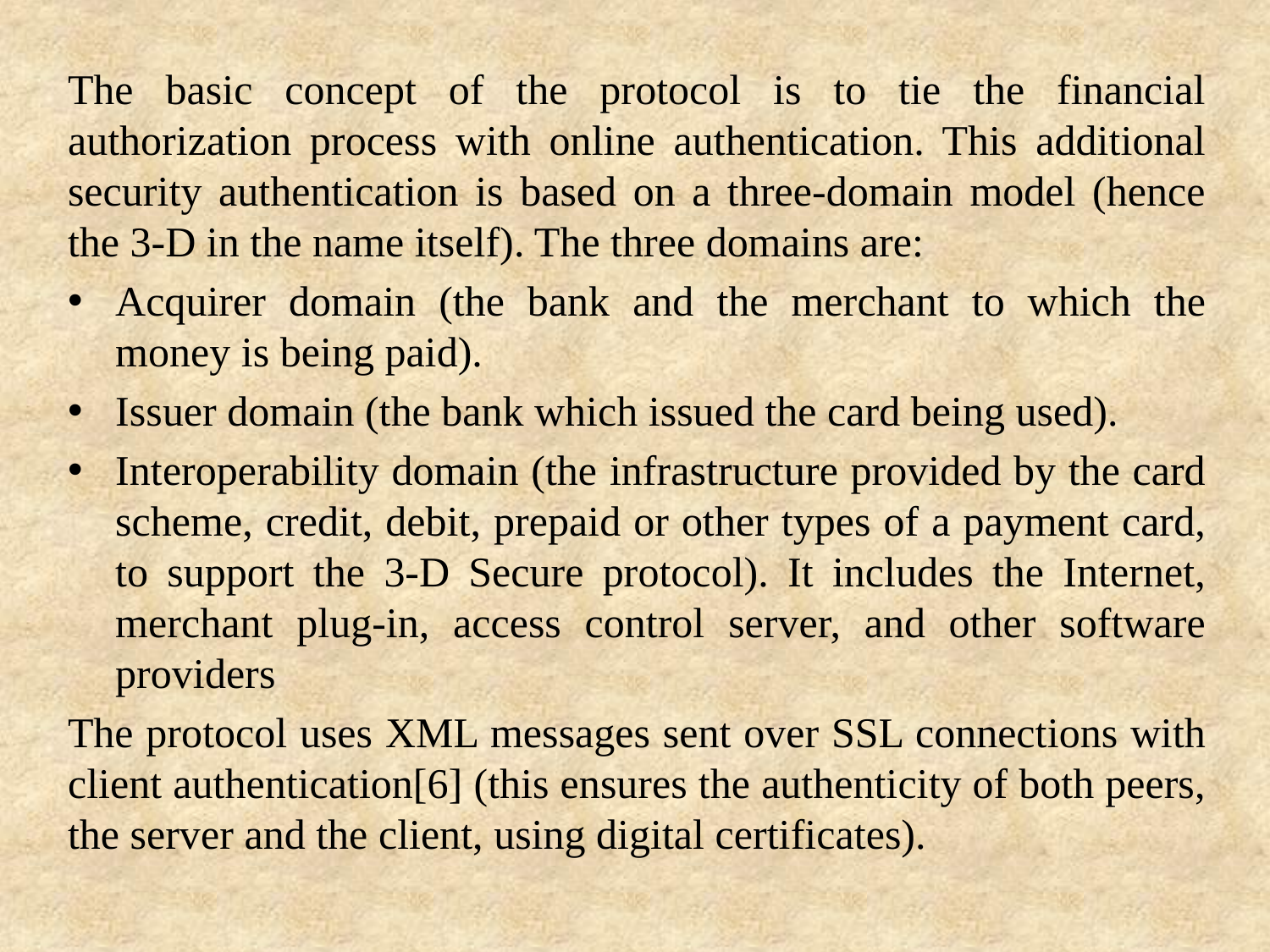

The basic concept of the protocol is to tie the financial authorization process with online authentication. This additional security authentication is based on a three-domain model (hence the 3-D in the name itself). The three domains are:
Acquirer domain (the bank and the merchant to which the money is being paid).
Issuer domain (the bank which issued the card being used).
Interoperability domain (the infrastructure provided by the card scheme, credit, debit, prepaid or other types of a payment card, to support the 3-D Secure protocol). It includes the Internet, merchant plug-in, access control server, and other software providers
The protocol uses XML messages sent over SSL connections with client authentication[6] (this ensures the authenticity of both peers, the server and the client, using digital certificates).